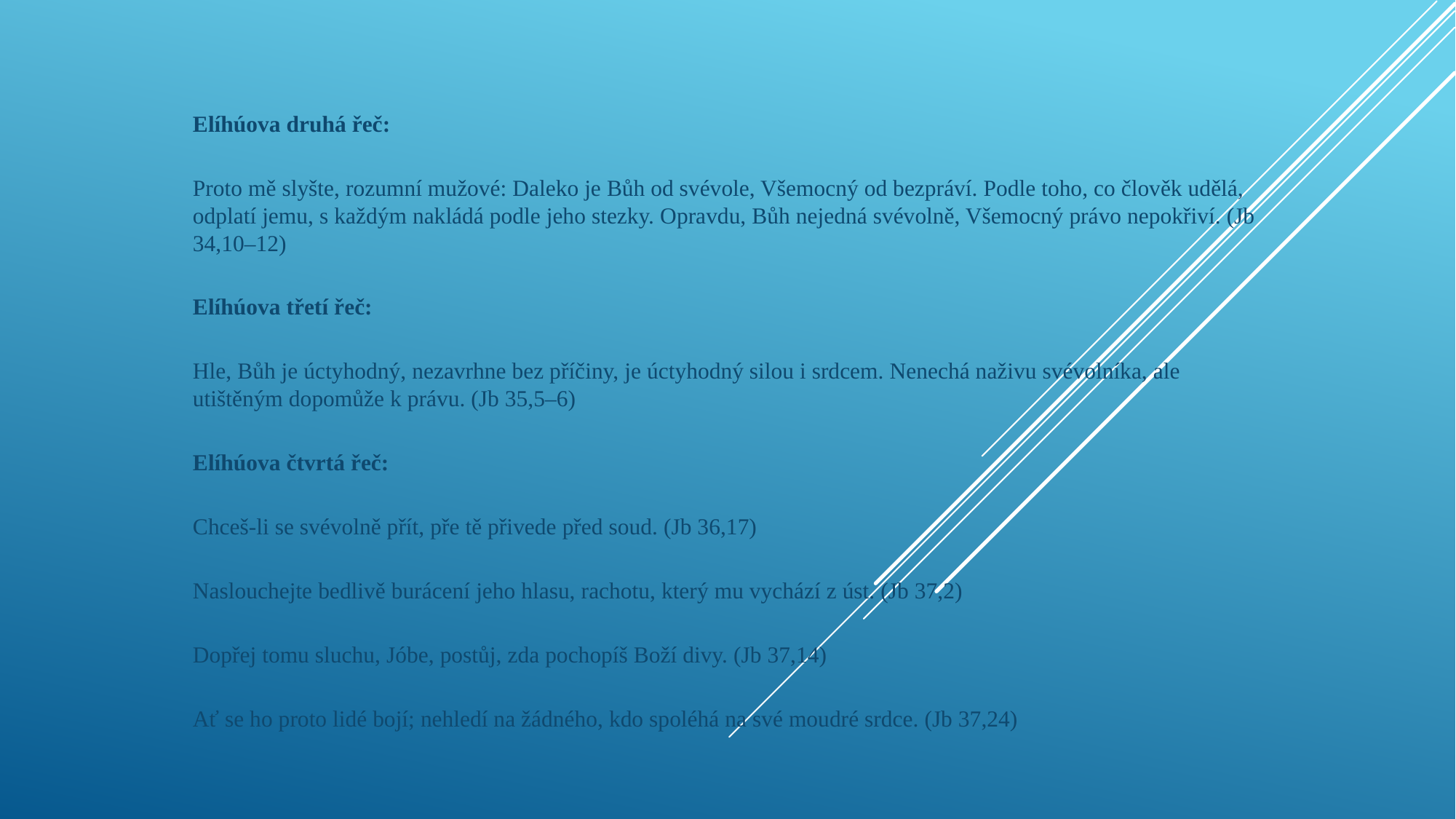

#
Elíhúova druhá řeč:

Proto mě slyšte, rozumní mužové: Daleko je Bůh od svévole, Všemocný od bezpráví. Podle toho, co člověk udělá, odplatí jemu, s každým nakládá podle jeho stezky. Opravdu, Bůh nejedná svévolně, Všemocný právo nepokřiví. (Jb 34,10–12)

Elíhúova třetí řeč:

Hle, Bůh je úctyhodný, nezavrhne bez příčiny, je úctyhodný silou i srdcem. Nenechá naživu svévolníka, ale utištěným dopomůže k právu. (Jb 35,5–6)

Elíhúova čtvrtá řeč:

Chceš-li se svévolně přít, pře tě přivede před soud. (Jb 36,17)

Naslouchejte bedlivě burácení jeho hlasu, rachotu, který mu vychází z úst. (Jb 37,2)

Dopřej tomu sluchu, Jóbe, postůj, zda pochopíš Boží divy. (Jb 37,14)

Ať se ho proto lidé bojí; nehledí na žádného, kdo spoléhá na své moudré srdce. (Jb 37,24)